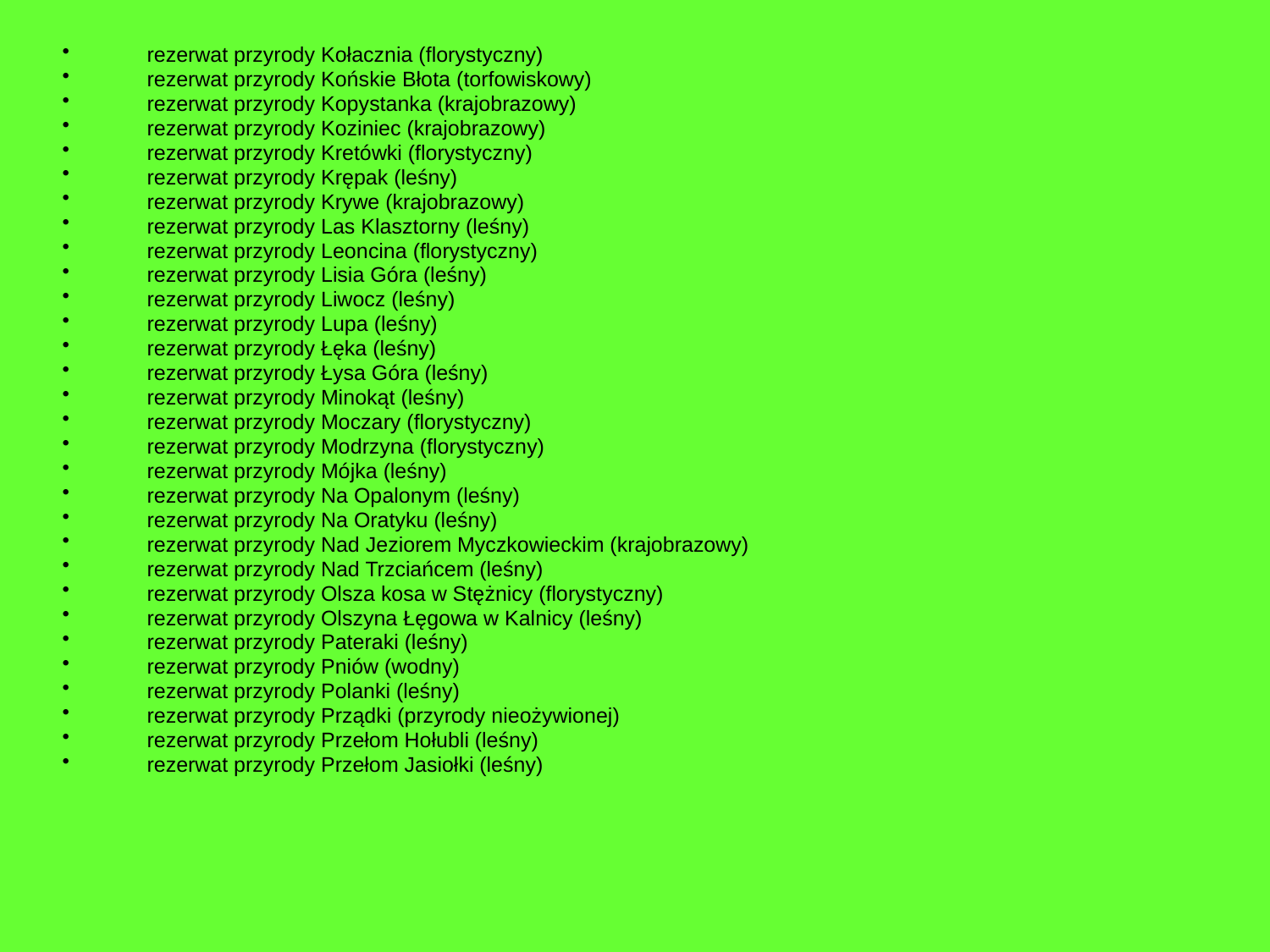

rezerwat przyrody Kołacznia (florystyczny)
rezerwat przyrody Końskie Błota (torfowiskowy)
rezerwat przyrody Kopystanka (krajobrazowy)
rezerwat przyrody Koziniec (krajobrazowy)
rezerwat przyrody Kretówki (florystyczny)
rezerwat przyrody Krępak (leśny)
rezerwat przyrody Krywe (krajobrazowy)
rezerwat przyrody Las Klasztorny (leśny)
rezerwat przyrody Leoncina (florystyczny)
rezerwat przyrody Lisia Góra (leśny)
rezerwat przyrody Liwocz (leśny)
rezerwat przyrody Lupa (leśny)
rezerwat przyrody Łęka (leśny)
rezerwat przyrody Łysa Góra (leśny)
rezerwat przyrody Minokąt (leśny)
rezerwat przyrody Moczary (florystyczny)
rezerwat przyrody Modrzyna (florystyczny)
rezerwat przyrody Mójka (leśny)
rezerwat przyrody Na Opalonym (leśny)
rezerwat przyrody Na Oratyku (leśny)
rezerwat przyrody Nad Jeziorem Myczkowieckim (krajobrazowy)
rezerwat przyrody Nad Trzciańcem (leśny)
rezerwat przyrody Olsza kosa w Stężnicy (florystyczny)
rezerwat przyrody Olszyna Łęgowa w Kalnicy (leśny)
rezerwat przyrody Pateraki (leśny)
rezerwat przyrody Pniów (wodny)
rezerwat przyrody Polanki (leśny)
rezerwat przyrody Prządki (przyrody nieożywionej)
rezerwat przyrody Przełom Hołubli (leśny)
rezerwat przyrody Przełom Jasiołki (leśny)